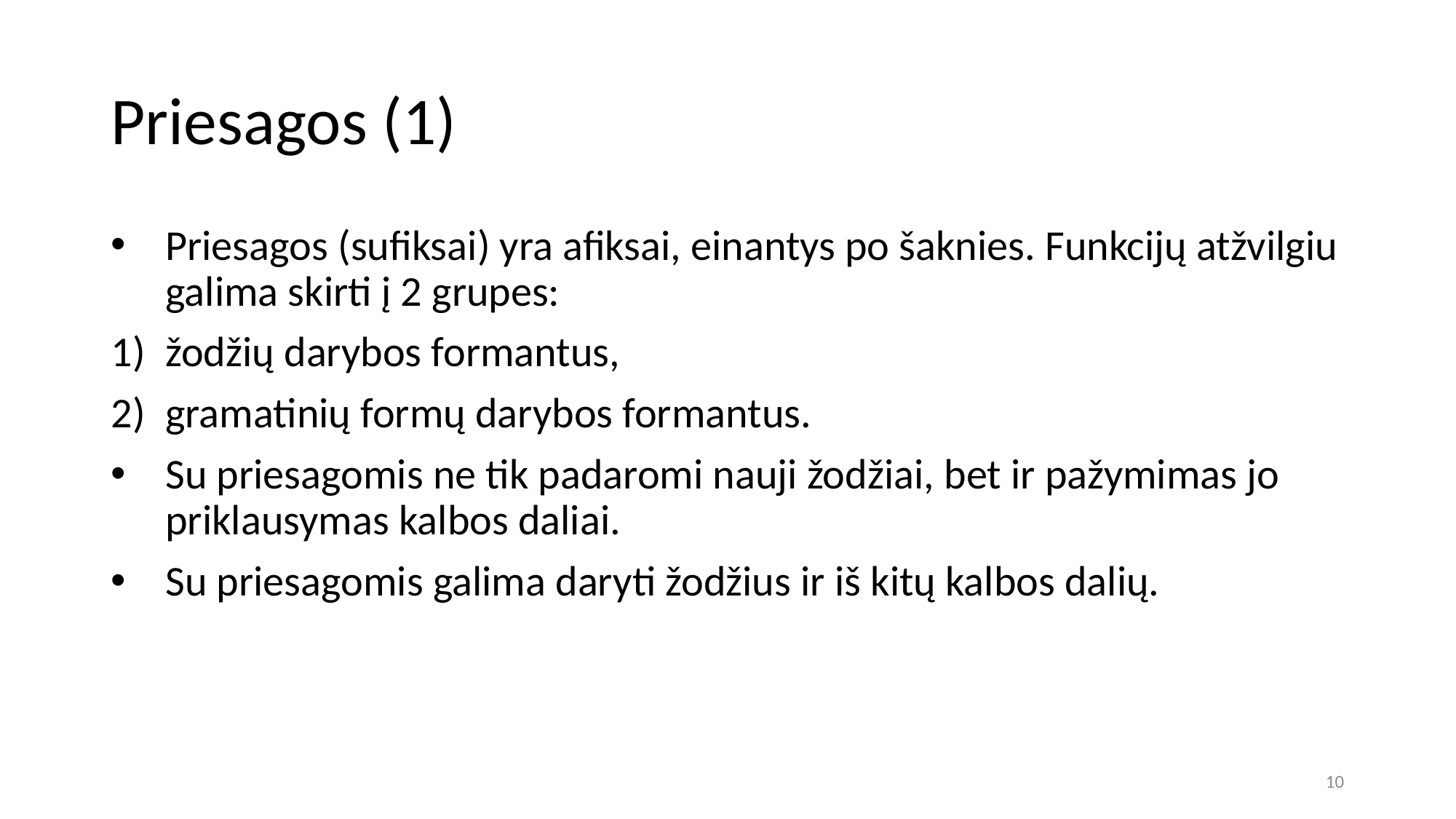

# Priesagos (1)
Priesagos (sufiksai) yra afiksai, einantys po šaknies. Funkcijų atžvilgiu galima skirti į 2 grupes:
žodžių darybos formantus,
gramatinių formų darybos formantus.
Su priesagomis ne tik padaromi nauji žodžiai, bet ir pažymimas jo priklausymas kalbos daliai.
Su priesagomis galima daryti žodžius ir iš kitų kalbos dalių.
10